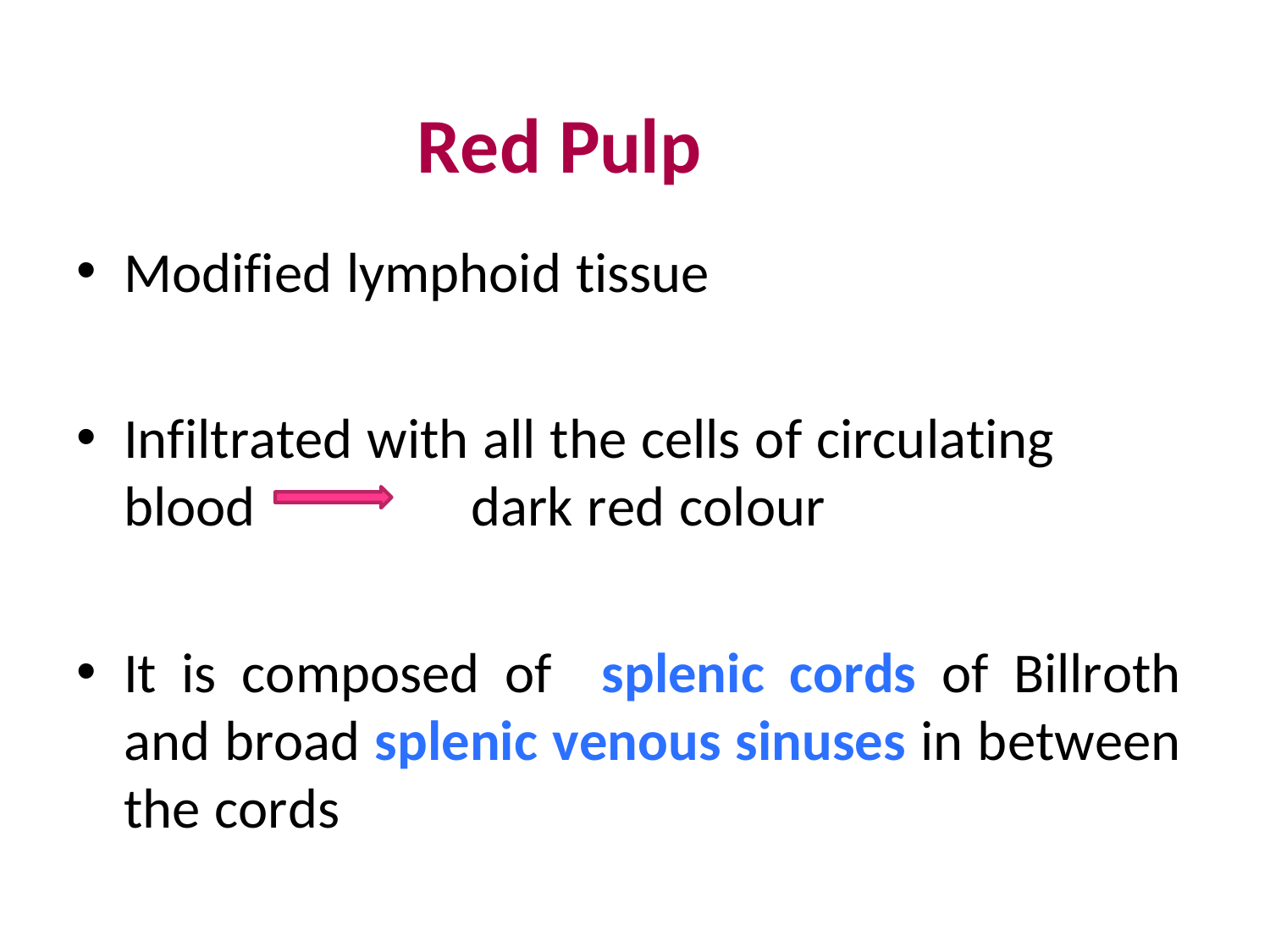

# Red Pulp
Modified lymphoid tissue

Infiltrated with all the cells of circulating blood	dark red colour

It is composed of  splenic cords of Billroth and broad splenic venous sinuses in between the cords